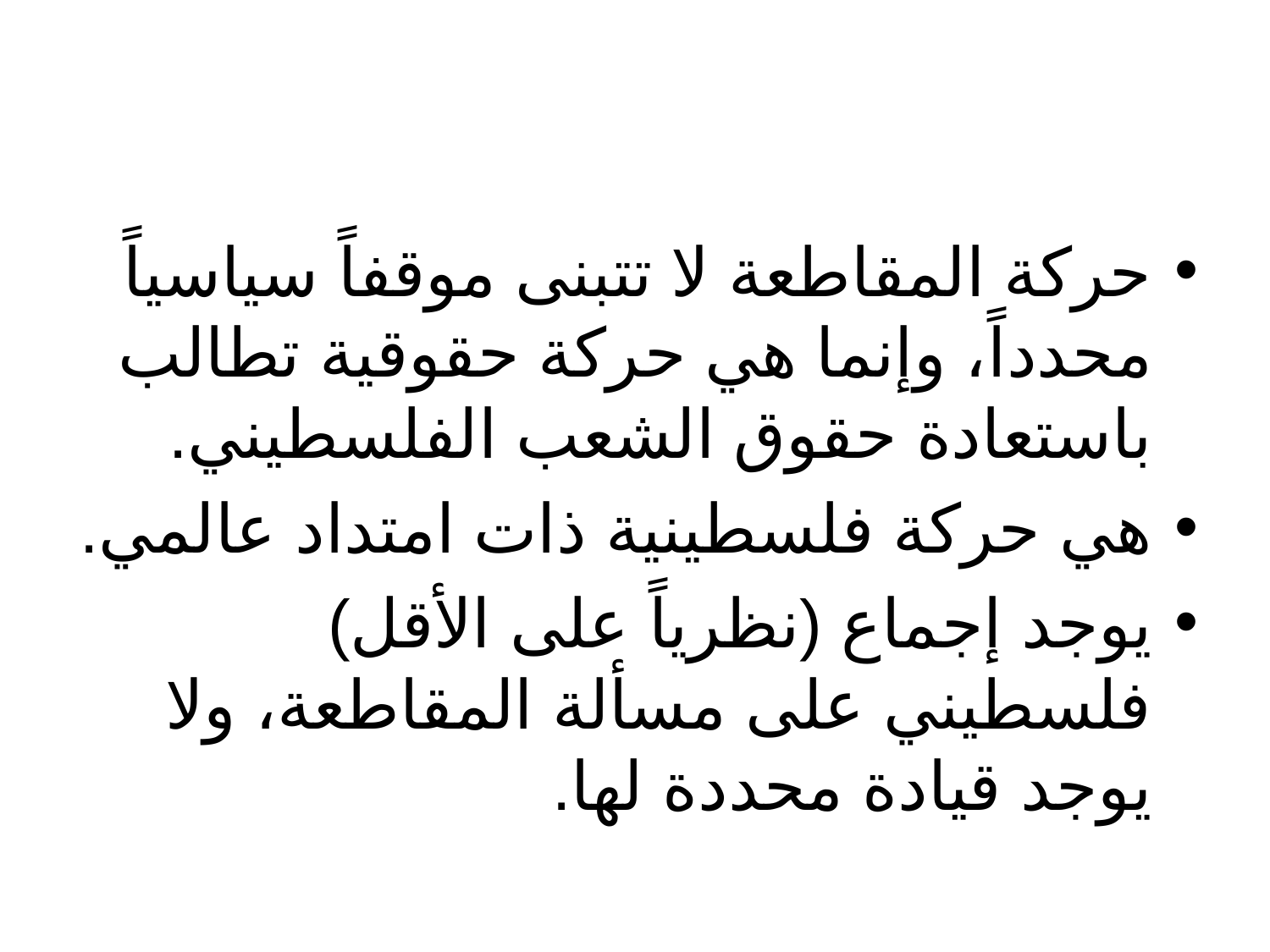

#
حركة المقاطعة لا تتبنى موقفاً سياسياً محدداً، وإنما هي حركة حقوقية تطالب باستعادة حقوق الشعب الفلسطيني.
هي حركة فلسطينية ذات امتداد عالمي.
يوجد إجماع (نظرياً على الأقل) فلسطيني على مسألة المقاطعة، ولا يوجد قيادة محددة لها.